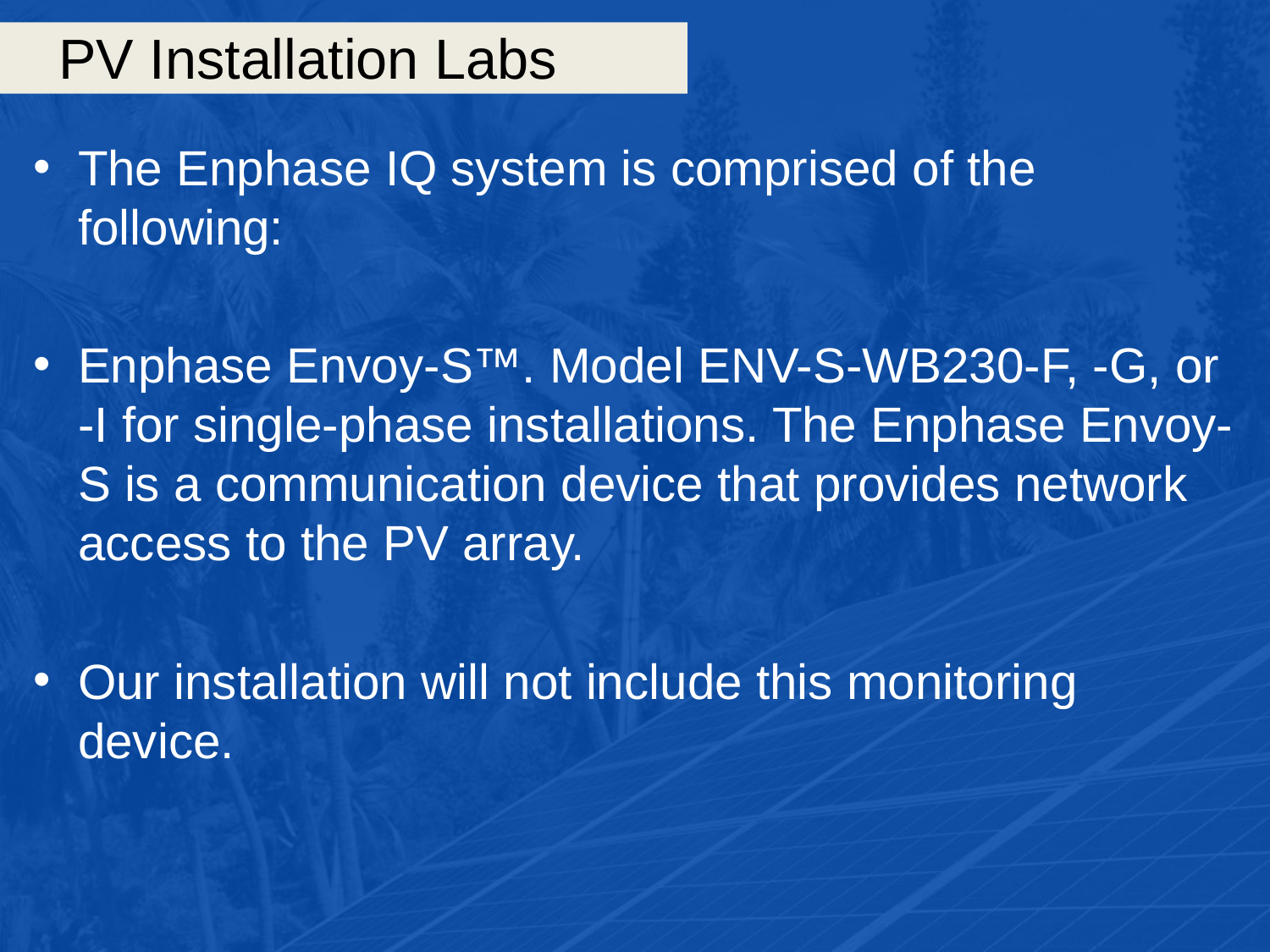

# PV Installation Labs
The Enphase IQ system is comprised of the following:

Enphase Envoy-S™. Model ENV-S-WB230-F, -G, or -I for single-phase installations. The Enphase Envoy-S is a communication device that provides network access to the PV array.

Our installation will not include this monitoring device.